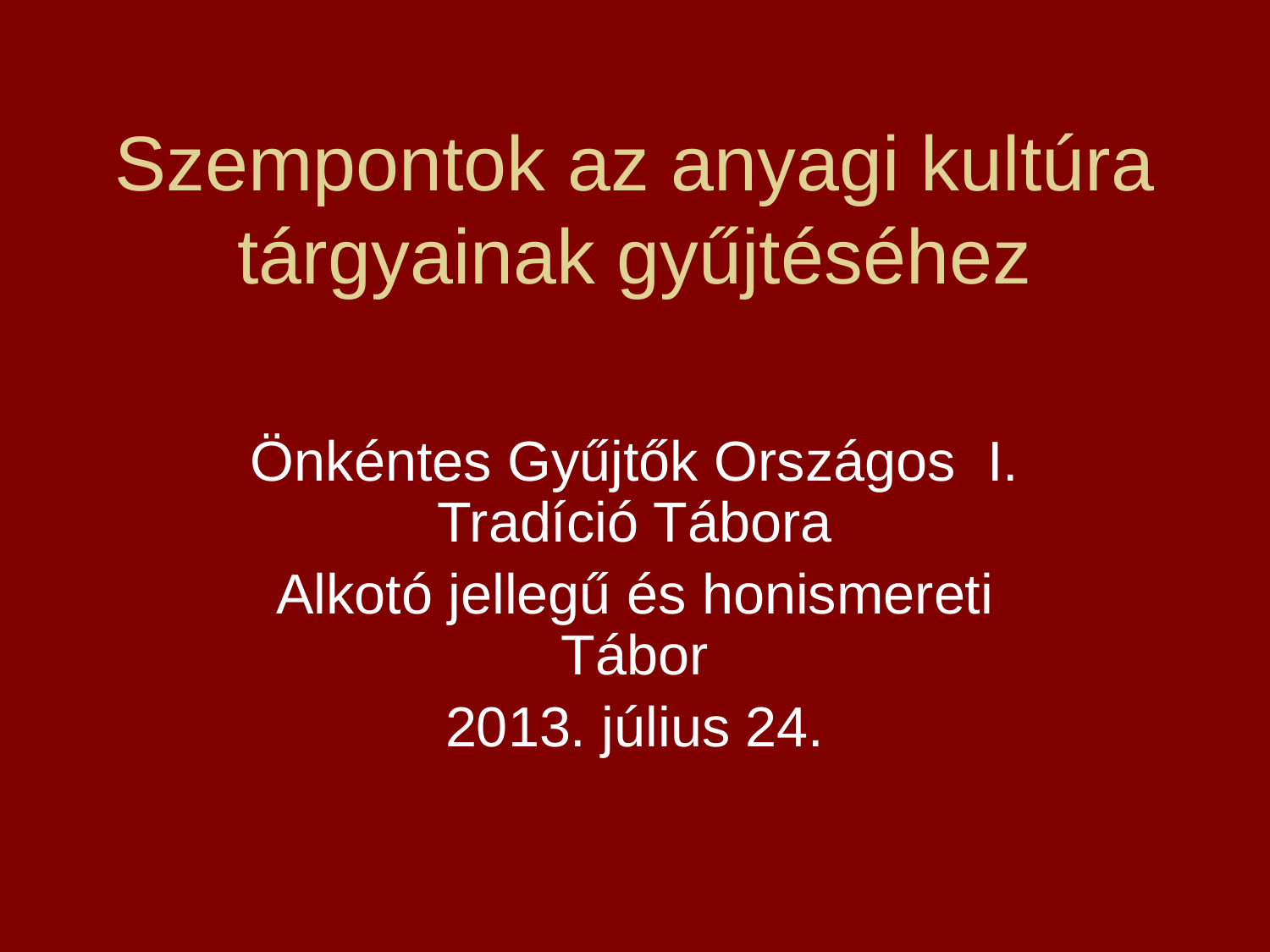

# Szempontok az anyagi kultúra tárgyainak gyűjtéséhez
Önkéntes Gyűjtők Országos  I. Tradíció Tábora
Alkotó jellegű és honismereti Tábor
2013. július 24.